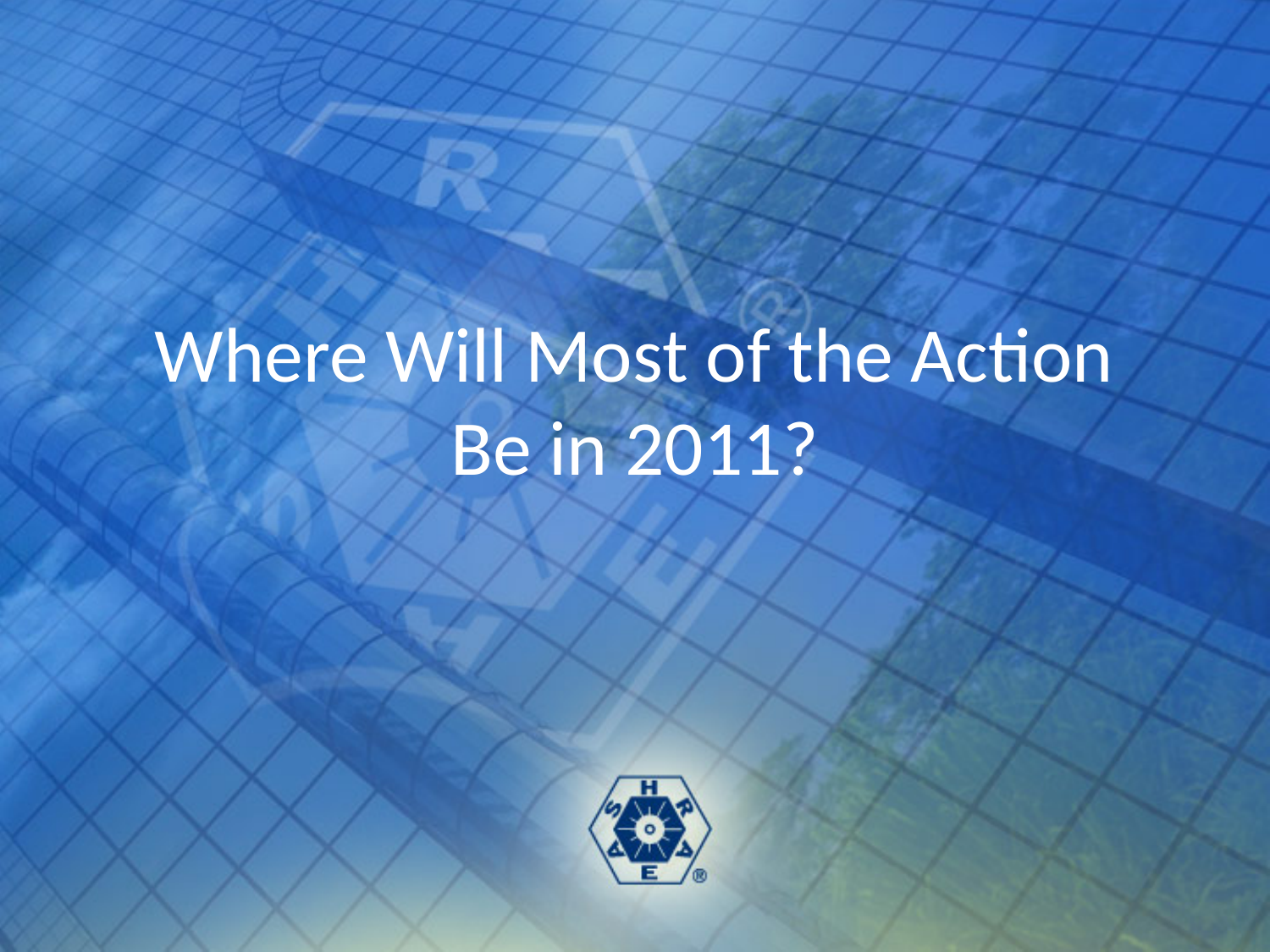

# Where Will Most of the Action Be in 2011?